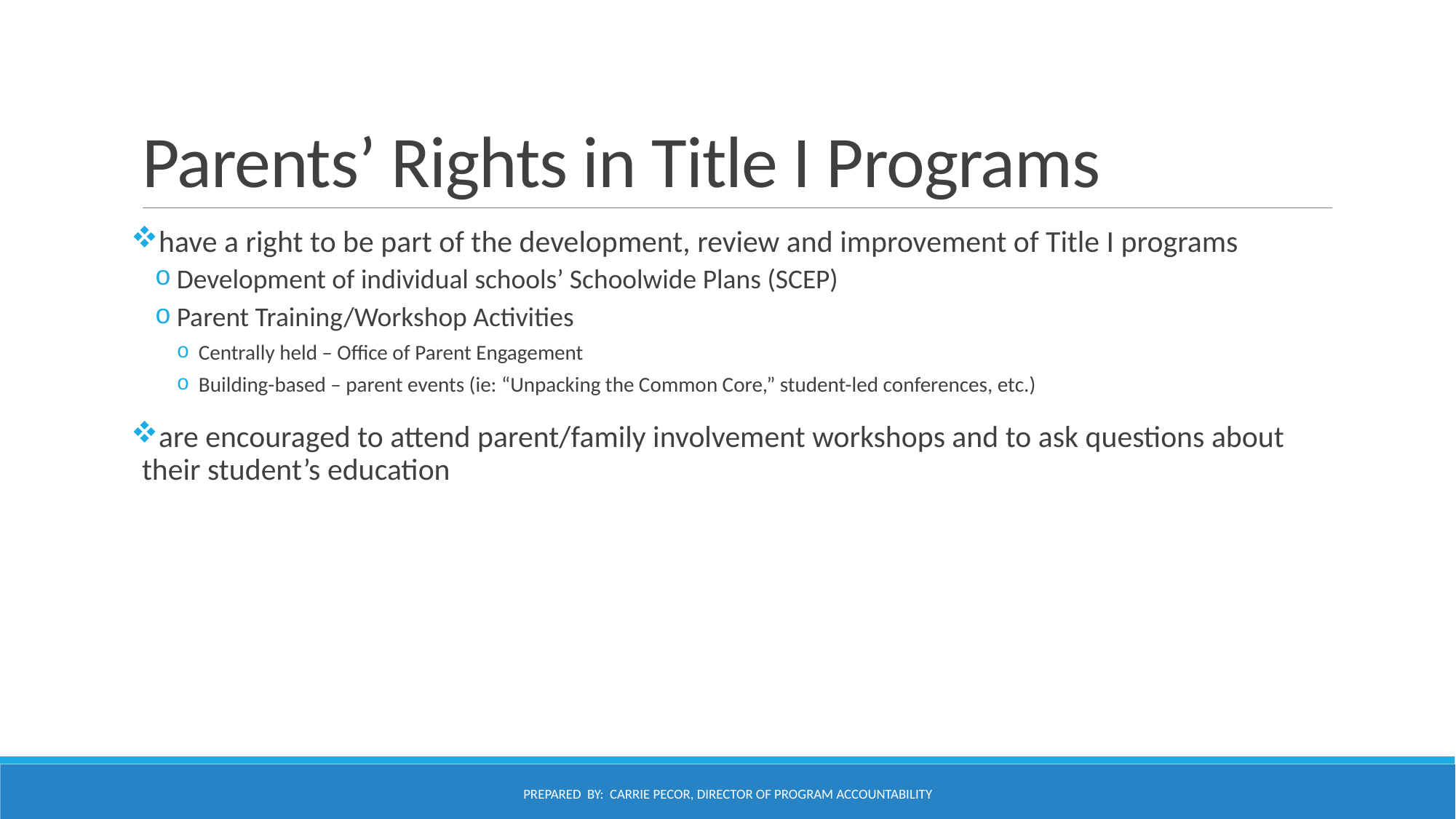

# Parents’ Rights in Title I Programs
have a right to be part of the development, review and improvement of Title I programs
Development of individual schools’ Schoolwide Plans (SCEP)
Parent Training/Workshop Activities
Centrally held – Office of Parent Engagement
Building-based – parent events (ie: “Unpacking the Common Core,” student-led conferences, etc.)
are encouraged to attend parent/family involvement workshops and to ask questions about their student’s education

Prepared  by:  Carrie Pecor, Director of Program Accountability